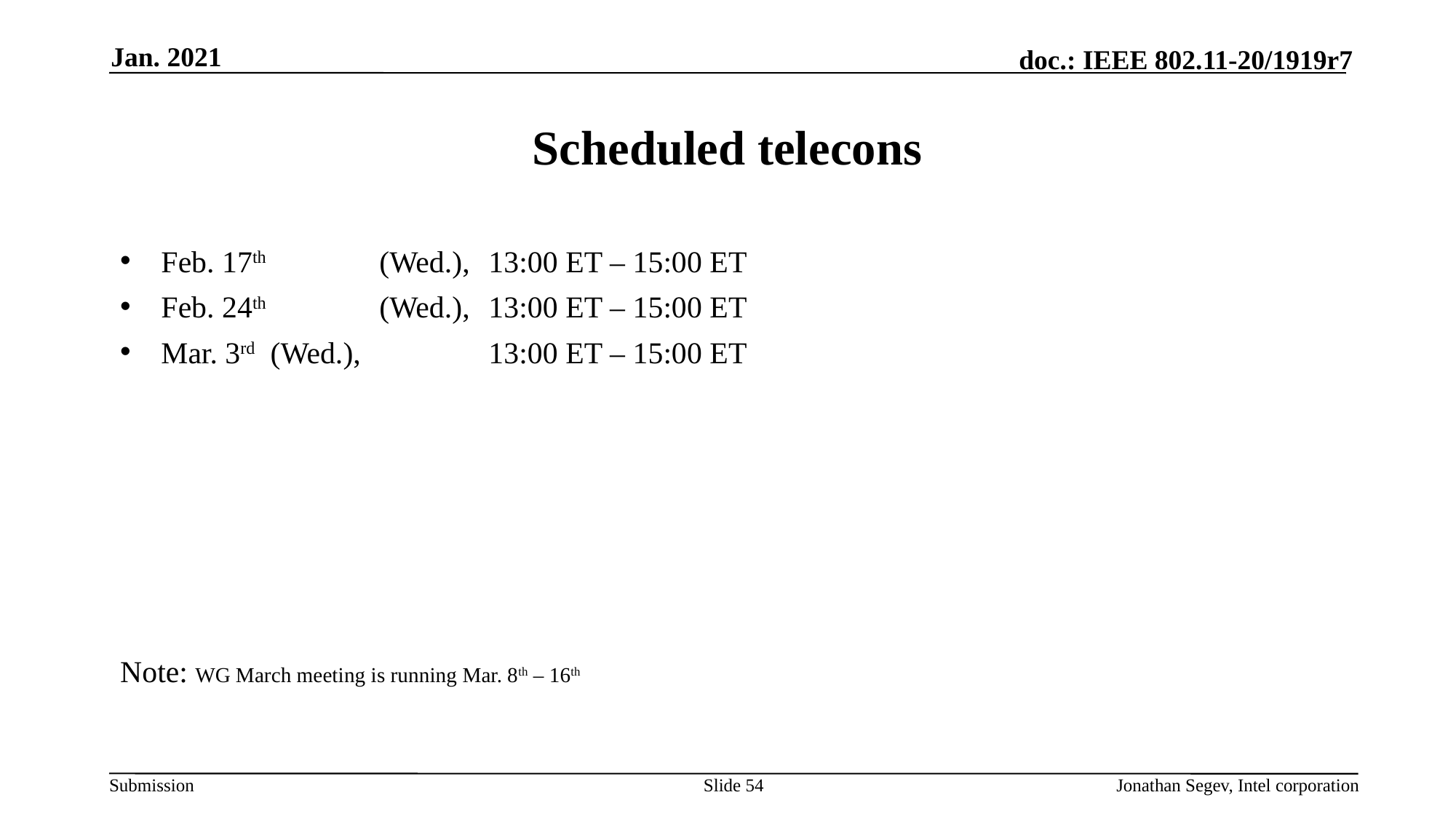

Jan. 2021
# Scheduled telecons
Feb. 17th 	(Wed.),  	13:00 ET – 15:00 ET
Feb. 24th 	(Wed.),  	13:00 ET – 15:00 ET
Mar. 3rd  (Wed.),  		13:00 ET – 15:00 ET

Note: WG March meeting is running Mar. 8th – 16th

Slide 54
Jonathan Segev, Intel corporation